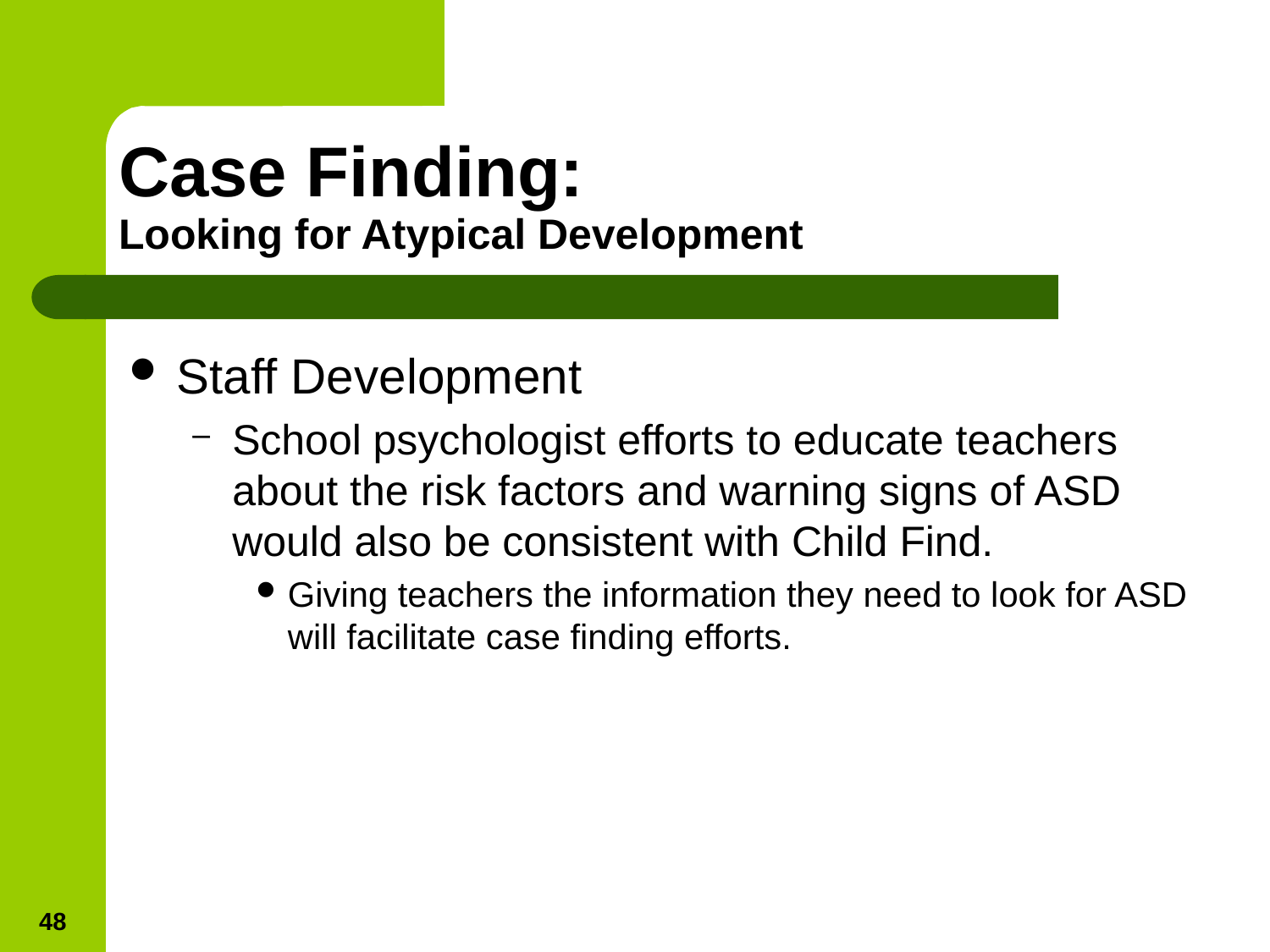

# Case Finding: Looking for Atypical Development
Staff Development
School psychologist efforts to educate teachers about the risk factors and warning signs of ASD would also be consistent with Child Find.
Giving teachers the information they need to look for ASD will facilitate case finding efforts.

48